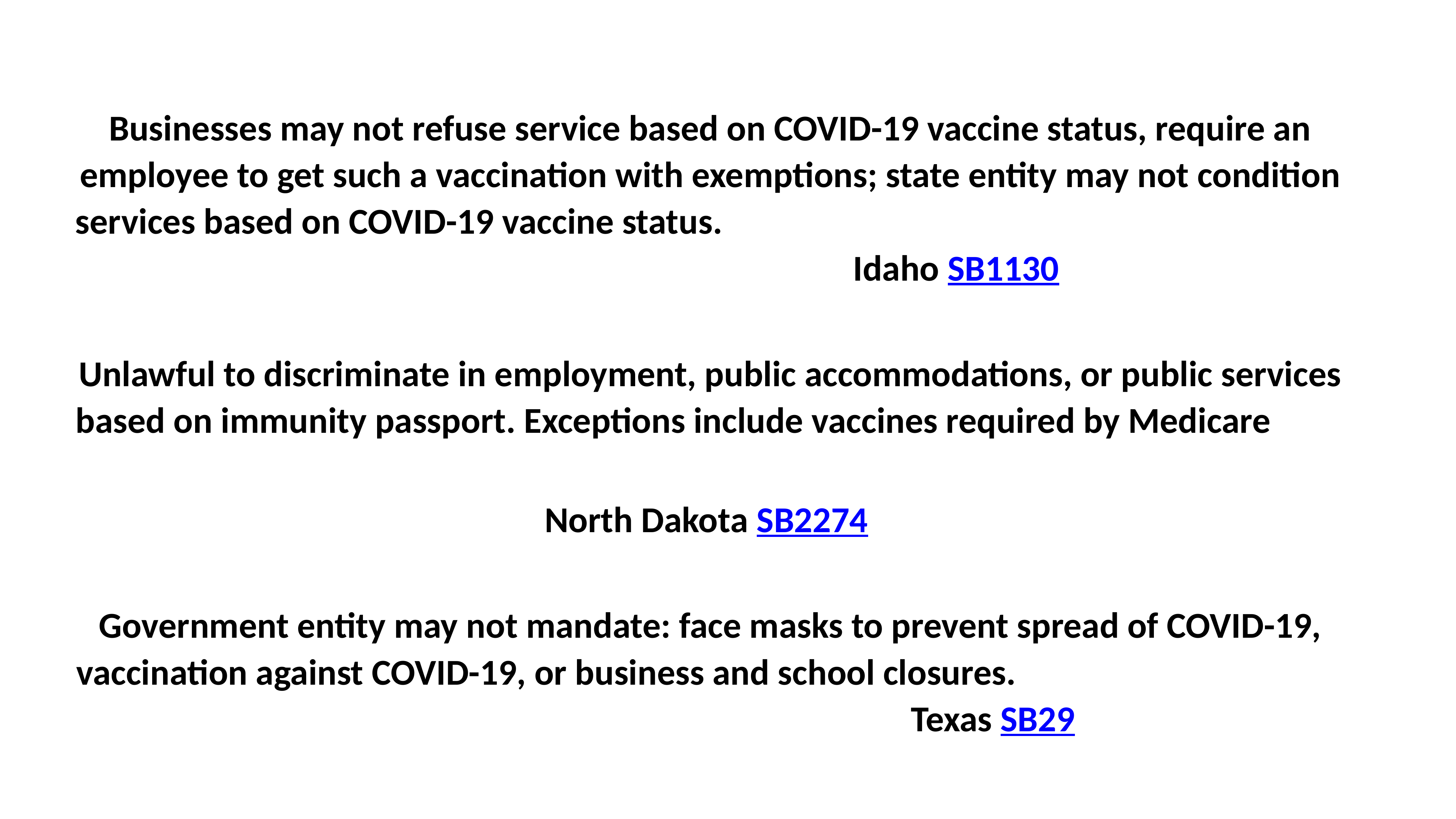

Businesses may not refuse service based on COVID-19 vaccine status, require an employee to get such a vaccination with exemptions; state entity may not condition services based on COVID-19 vaccine status.                                                                                                                                         Idaho SB1130

Unlawful to discriminate in employment, public accommodations, or public services based on immunity passport. Exceptions include vaccines required by Medicare
North Dakota SB2274

Government entity may not mandate: face masks to prevent spread of COVID-19, vaccination against COVID-19, or business and school closures.                                                                                                              Texas SB29